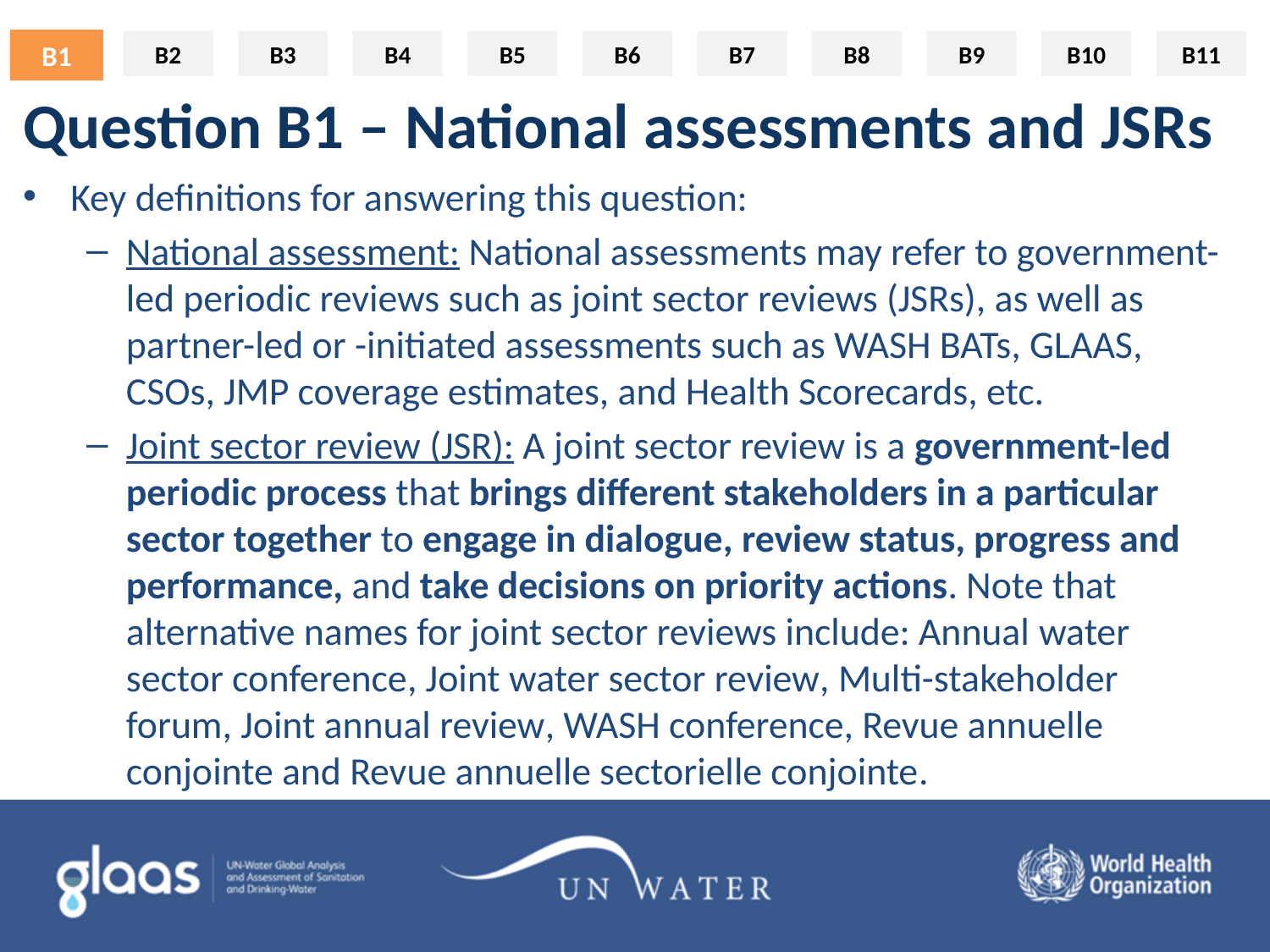

B1
# Question B1 – National assessments and JSRs
Key definitions for answering this question:
National assessment: National assessments may refer to government-led periodic reviews such as joint sector reviews (JSRs), as well as partner-led or -initiated assessments such as WASH BATs, GLAAS, CSOs, JMP coverage estimates, and Health Scorecards, etc.
Joint sector review (JSR): A joint sector review is a government-led periodic process that brings different stakeholders in a particular sector together to engage in dialogue, review status, progress and performance, and take decisions on priority actions. Note that alternative names for joint sector reviews include: Annual water sector conference, Joint water sector review, Multi-stakeholder forum, Joint annual review, WASH conference, Revue annuelle conjointe and Revue annuelle sectorielle conjointe.